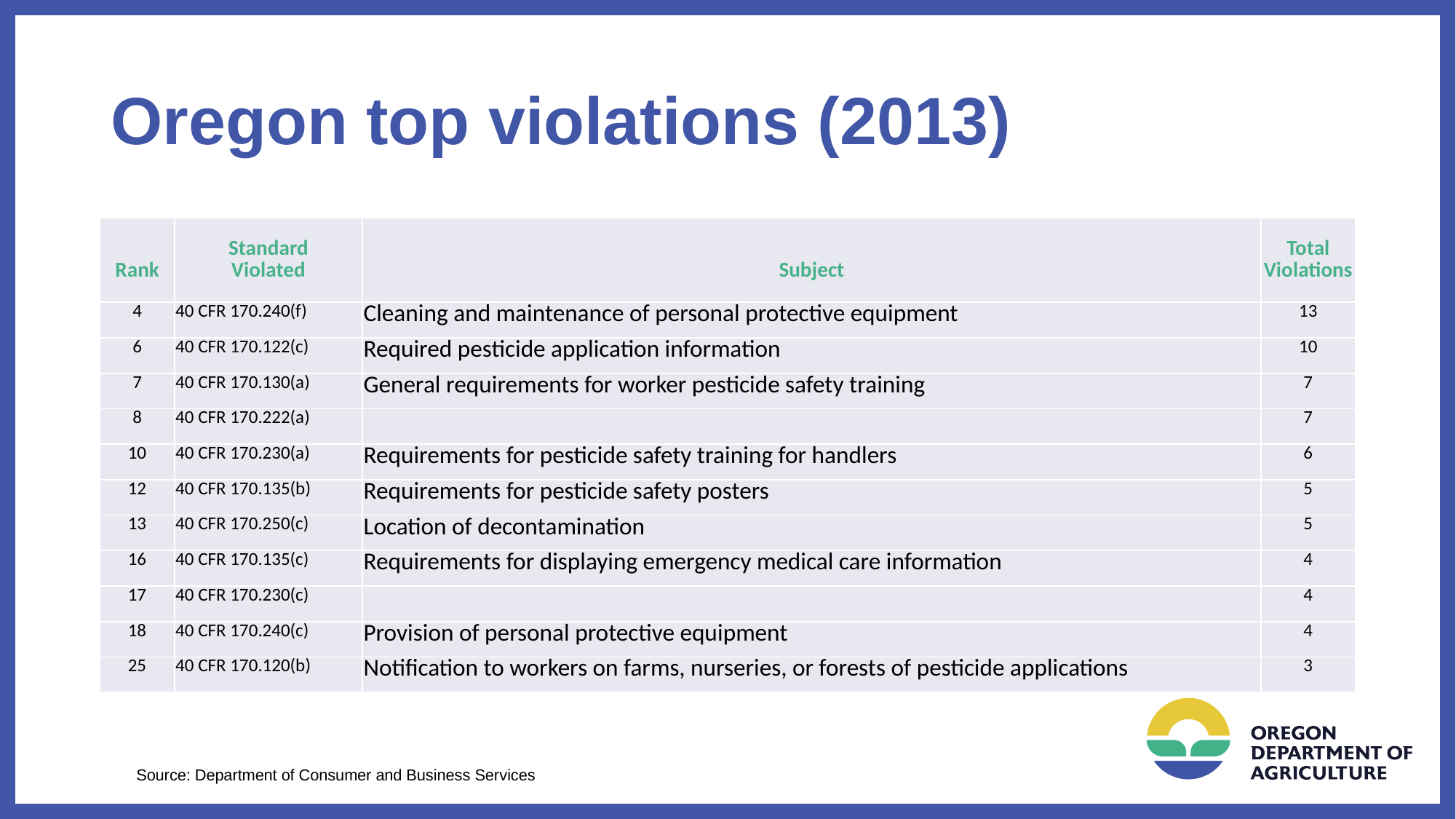

# Oregon top violations (2013)
| Rank | Standard Violated | Subject | Total Violations |
| --- | --- | --- | --- |
| 4 | 40 CFR 170.240(f) | Cleaning and maintenance of personal protective equipment | 13 |
| 6 | 40 CFR 170.122(c) | Required pesticide application information | 10 |
| 7 | 40 CFR 170.130(a) | General requirements for worker pesticide safety training | 7 |
| 8 | 40 CFR 170.222(a) |  | 7 |
| 10 | 40 CFR 170.230(a) | Requirements for pesticide safety training for handlers | 6 |
| 12 | 40 CFR 170.135(b) | Requirements for pesticide safety posters | 5 |
| 13 | 40 CFR 170.250(c) | Location of decontamination | 5 |
| 16 | 40 CFR 170.135(c) | Requirements for displaying emergency medical care information | 4 |
| 17 | 40 CFR 170.230(c) |  | 4 |
| 18 | 40 CFR 170.240(c) | Provision of personal protective equipment | 4 |
| 25 | 40 CFR 170.120(b) | Notification to workers on farms, nurseries, or forests of pesticide applications | 3 |
Source: Department of Consumer and Business Services